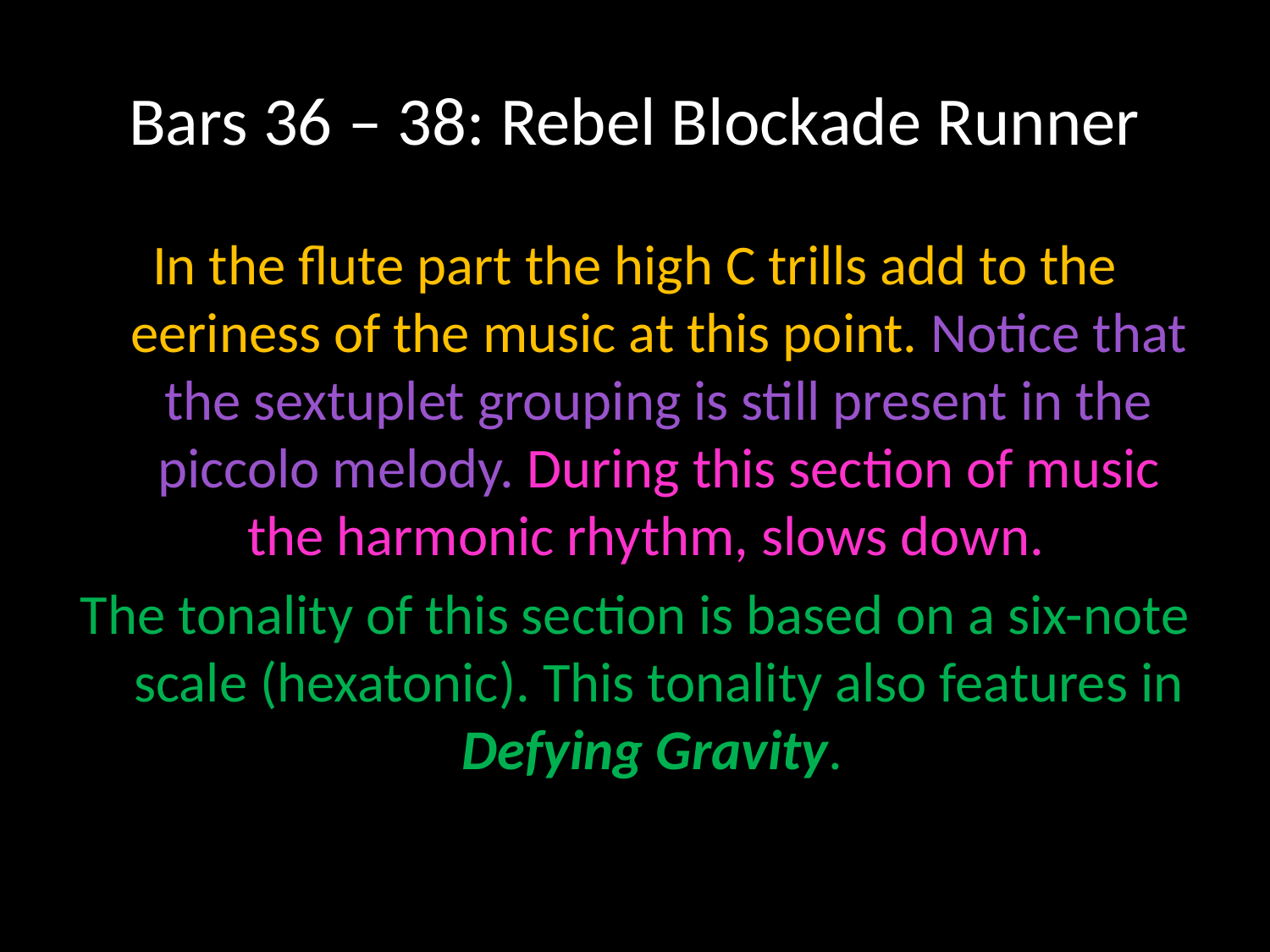

# Bars 36 – 38: Rebel Blockade Runner
In the flute part the high C trills add to the eeriness of the music at this point. Notice that the sextuplet grouping is still present in the piccolo melody. During this section of music the harmonic rhythm, slows down.
The tonality of this section is based on a six-note scale (hexatonic). This tonality also features in Defying Gravity.